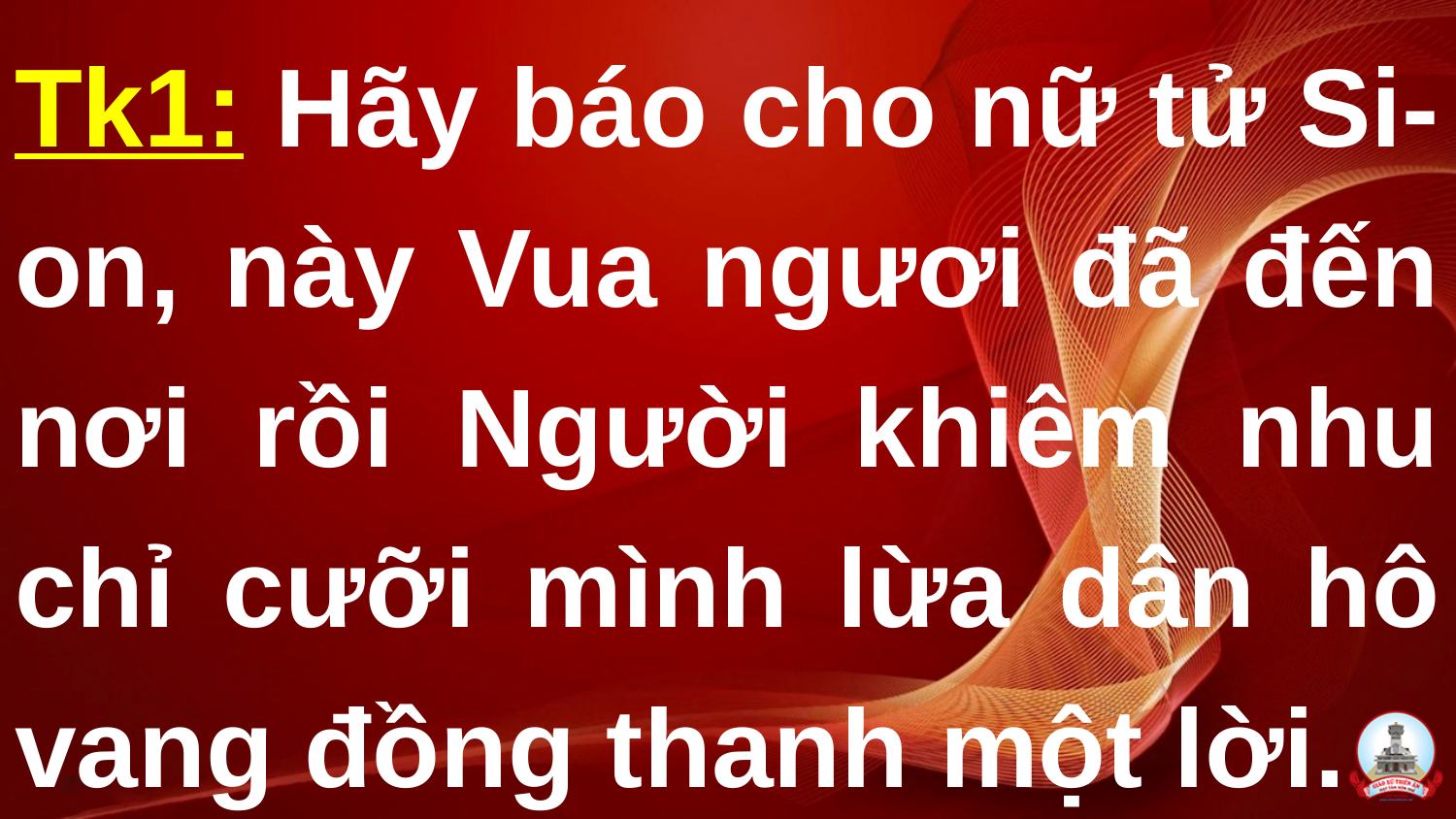

# Tk1: Hãy báo cho nữ tử Si-on, này Vua ngươi đã đến nơi rồi Người khiêm nhu chỉ cưỡi mình lừa dân hô vang đồng thanh một lời.